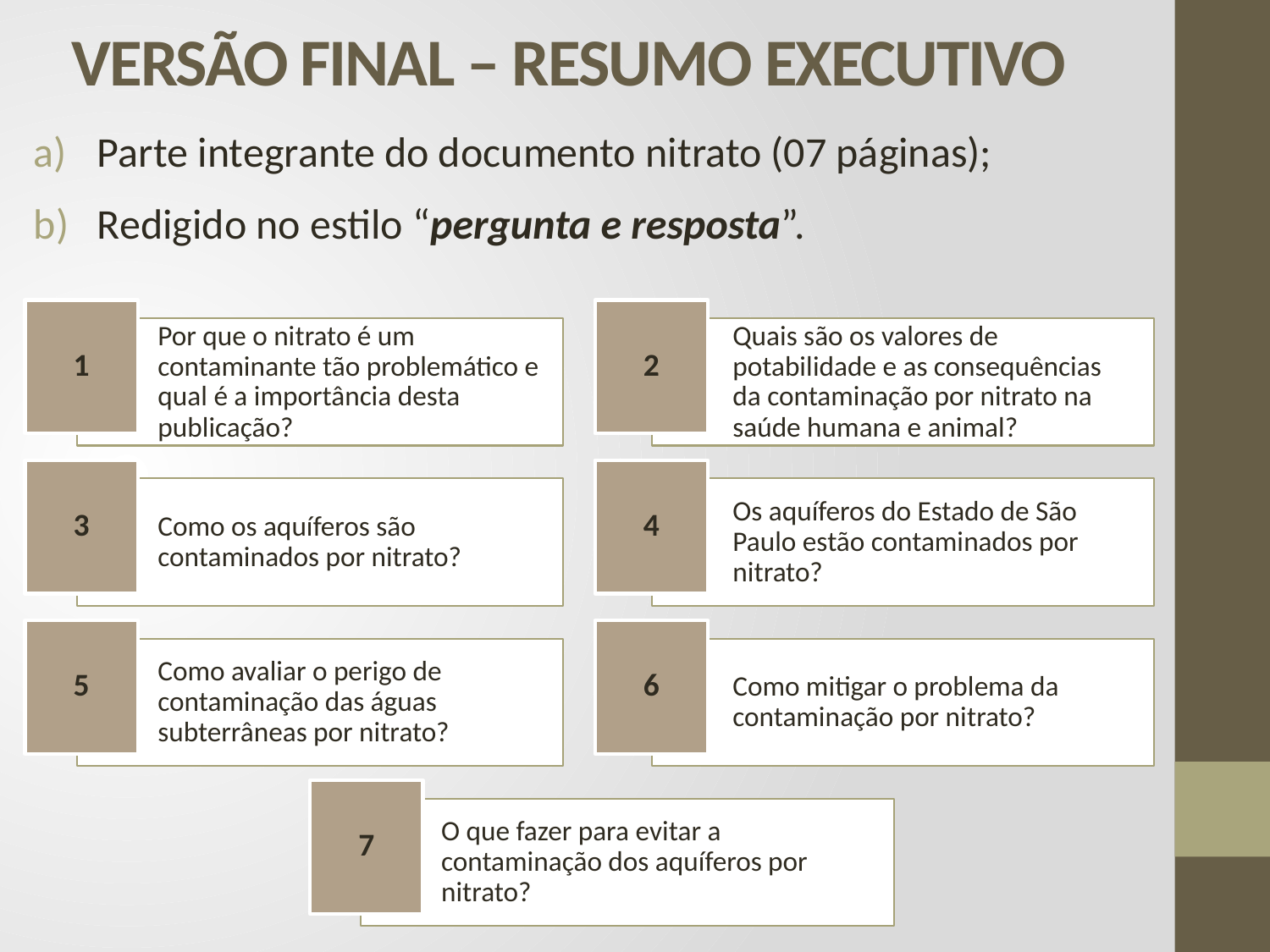

# VERSÃO FINAL – RESUMO EXECUTIVO
Parte integrante do documento nitrato (07 páginas);

Redigido no estilo “pergunta e resposta”.

1

2
Por que o nitrato é um contaminante tão problemático e qual é a importância desta publicação?
Quais são os valores de potabilidade e as consequências da contaminação por nitrato na saúde humana e animal?

3

4
Como os aquíferos são contaminados por nitrato?
Os aquíferos do Estado de São Paulo estão contaminados por nitrato?

5

6
Como avaliar o perigo de contaminação das águas subterrâneas por nitrato?
Como mitigar o problema da contaminação por nitrato?

7
O que fazer para evitar a contaminação dos aquíferos por nitrato?